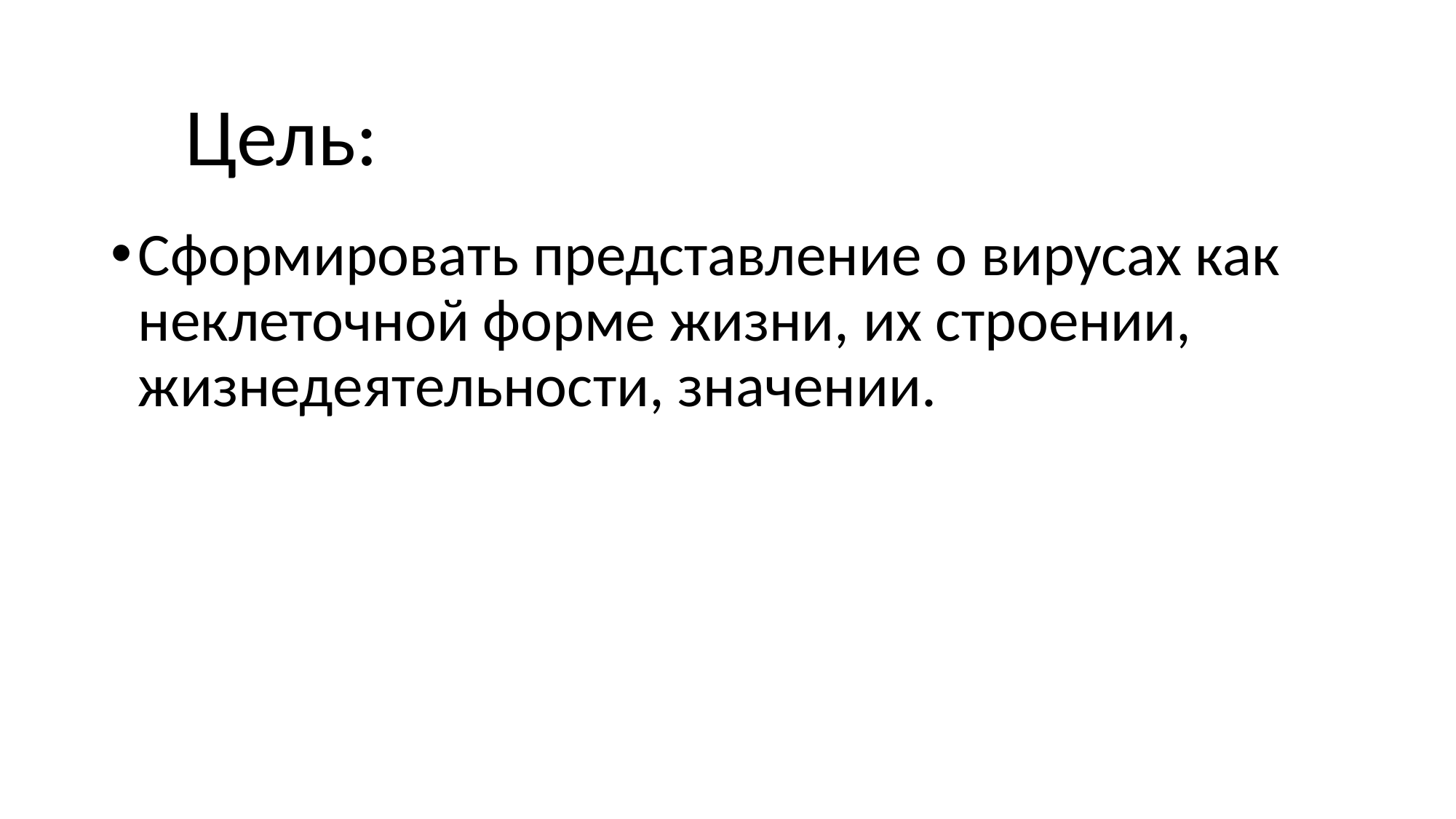

# Цель:
Сформировать представление о вирусах как неклеточной форме жизни, их строении, жизнедеятельности, значении.